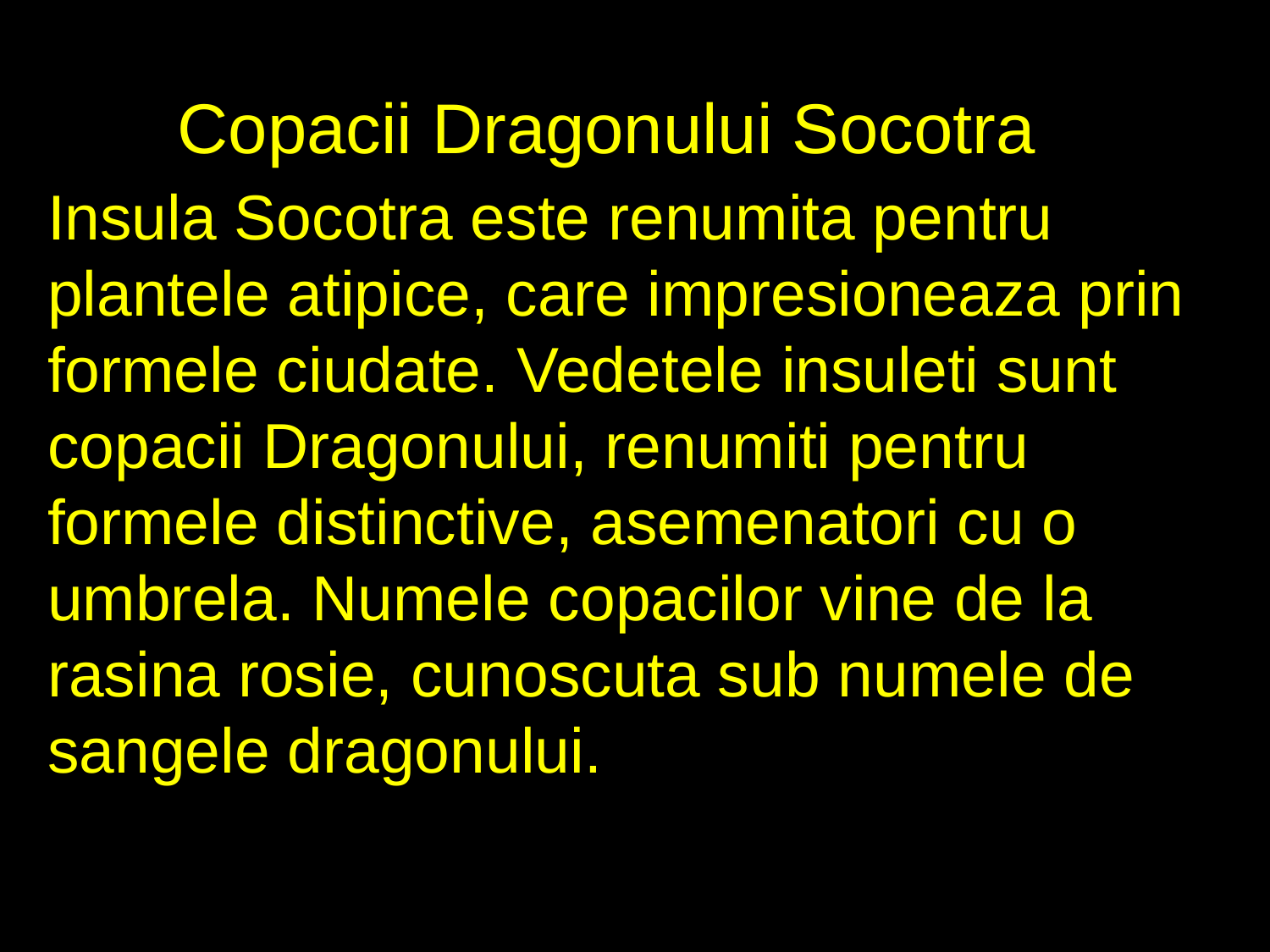

Copacii Dragonului Socotra

Insula Socotra este renumita pentru plantele atipice, care impresioneaza prin formele ciudate. Vedetele insuleti sunt copacii Dragonului, renumiti pentru formele distinctive, asemenatori cu o umbrela. Numele copacilor vine de la rasina rosie, cunoscuta sub numele de sangele dragonului.